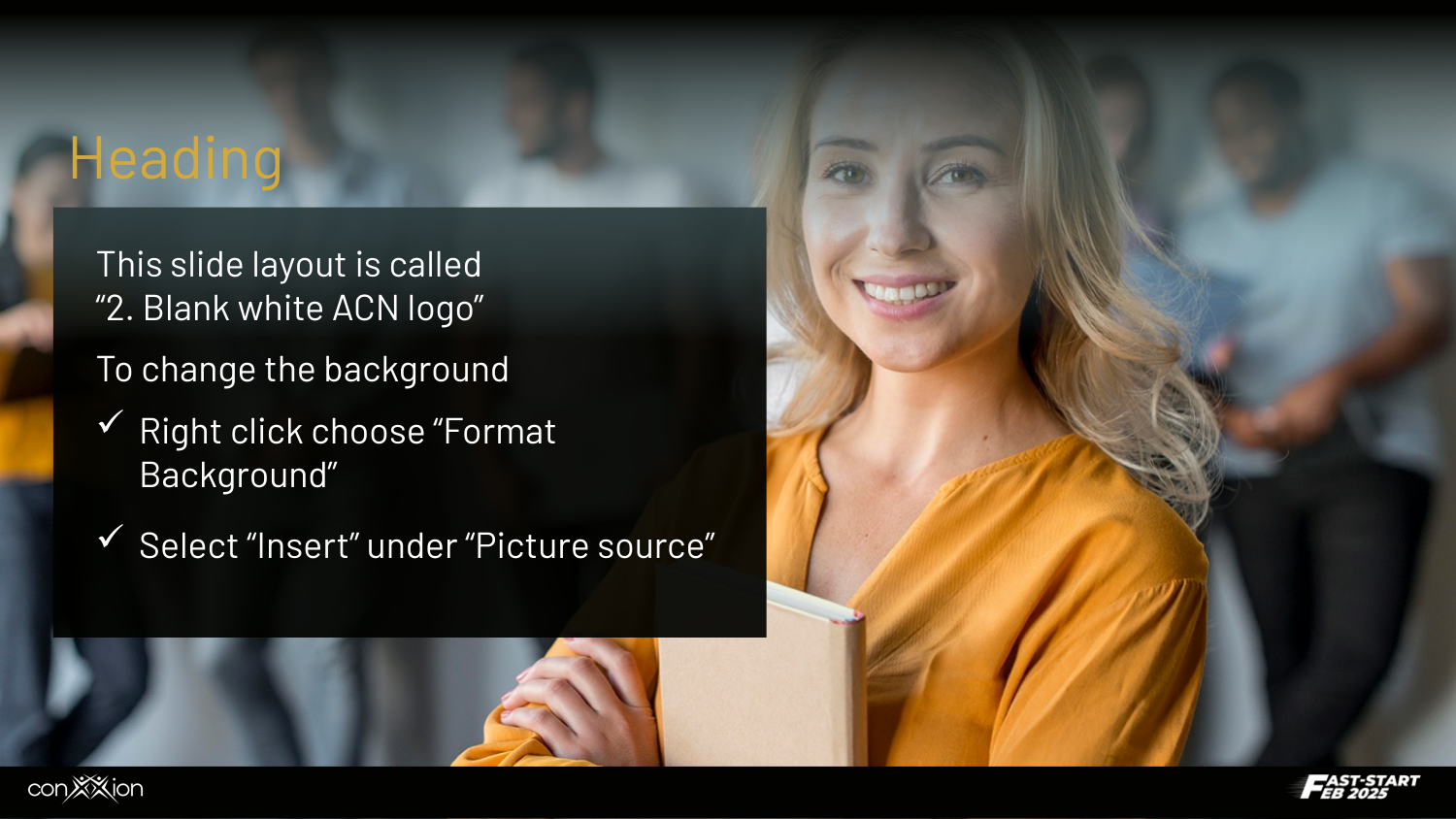

Heading

This slide layout is called
“2. Blank white ACN logo”
To change the background
Right click choose “Format Background”
Select “Insert” under “Picture source”